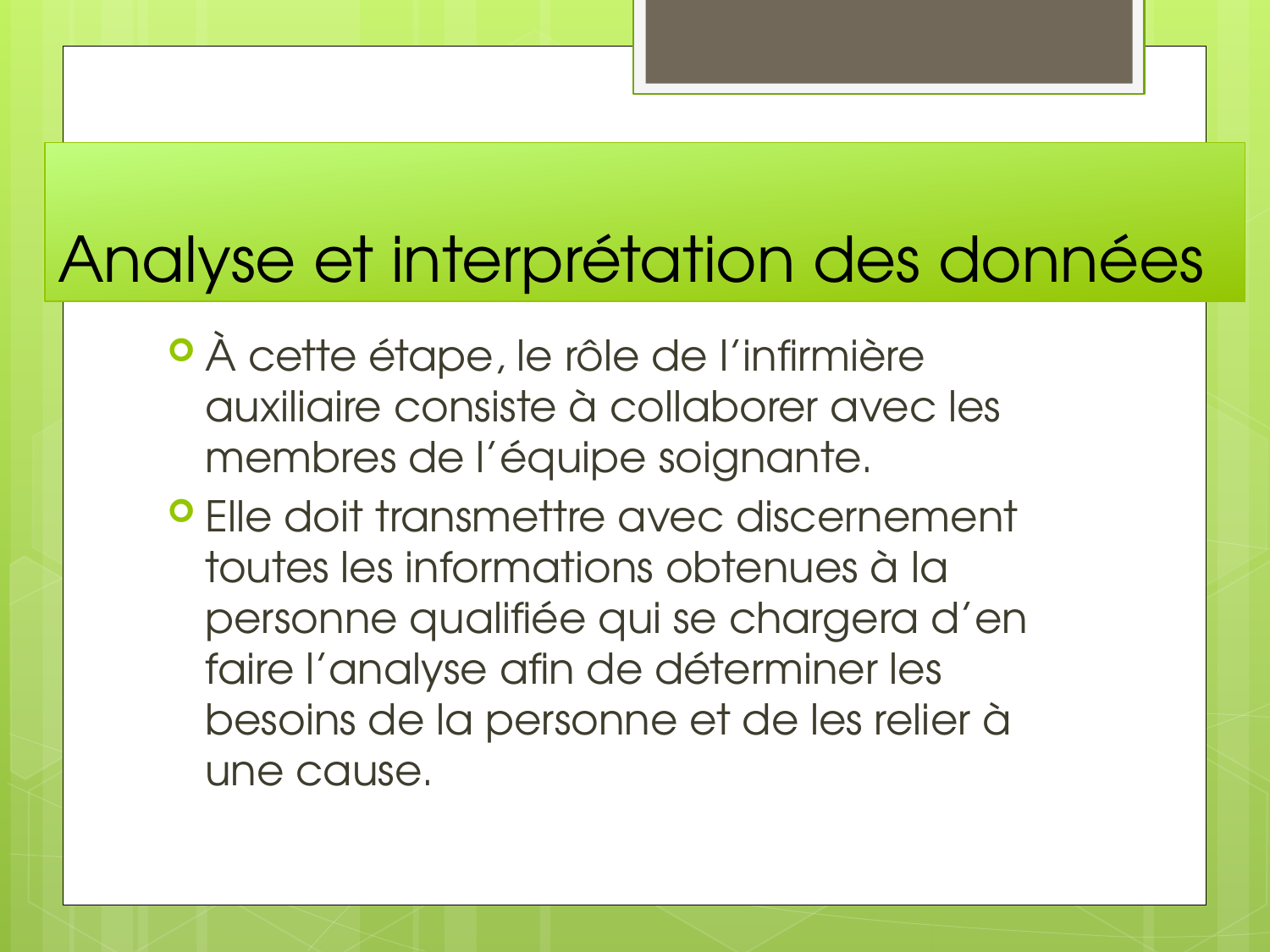

# Analyse et interprétation des données
À cette étape, le rôle de l’infirmière auxiliaire consiste à collaborer avec les membres de l’équipe soignante.
Elle doit transmettre avec discernement toutes les informations obtenues à la personne qualifiée qui se chargera d’en faire l’analyse afin de déterminer les besoins de la personne et de les relier à une cause.